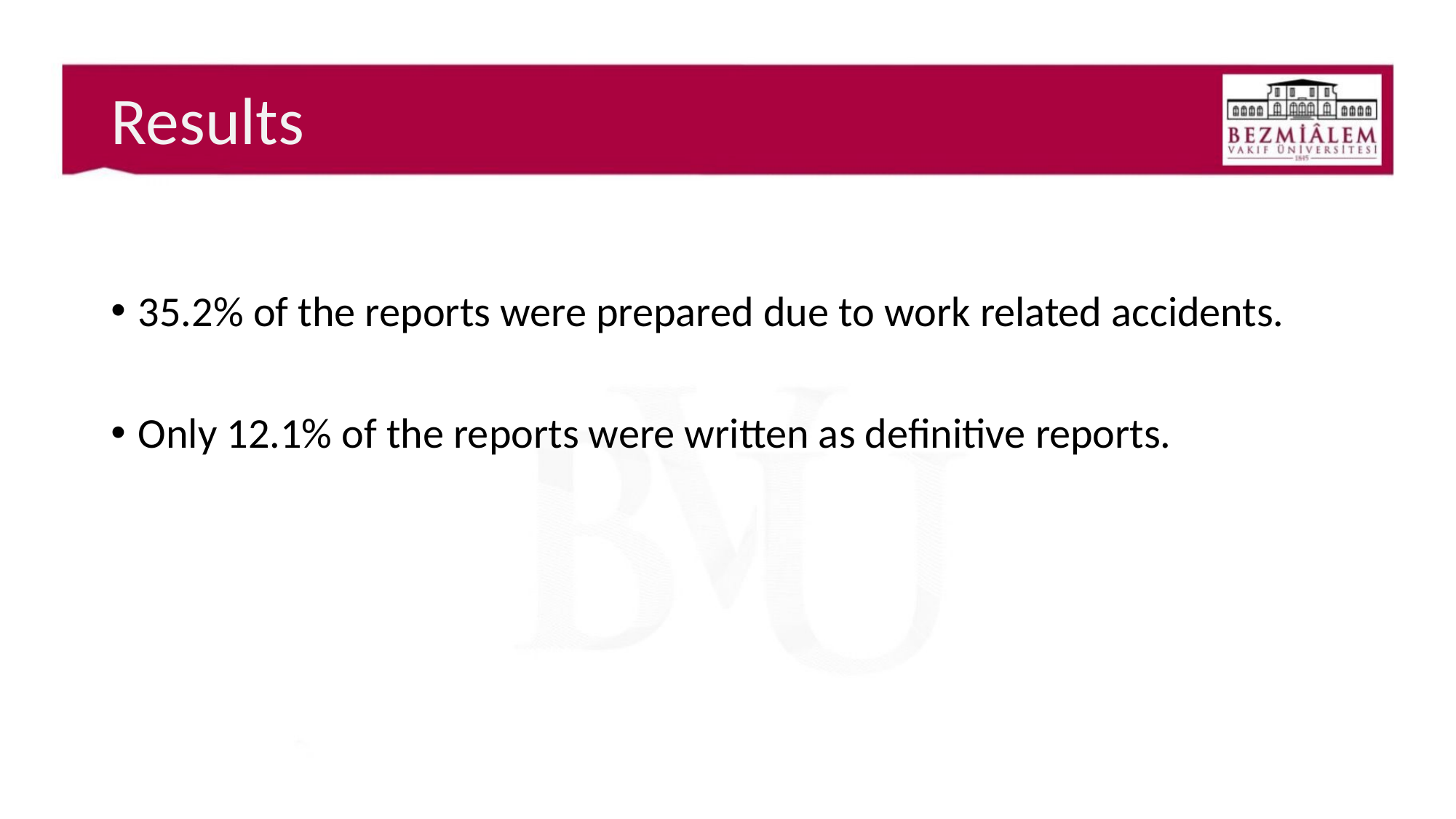

# Results

35.2% of the reports were prepared due to work related accidents.

Only 12.1% of the reports were written as definitive reports.